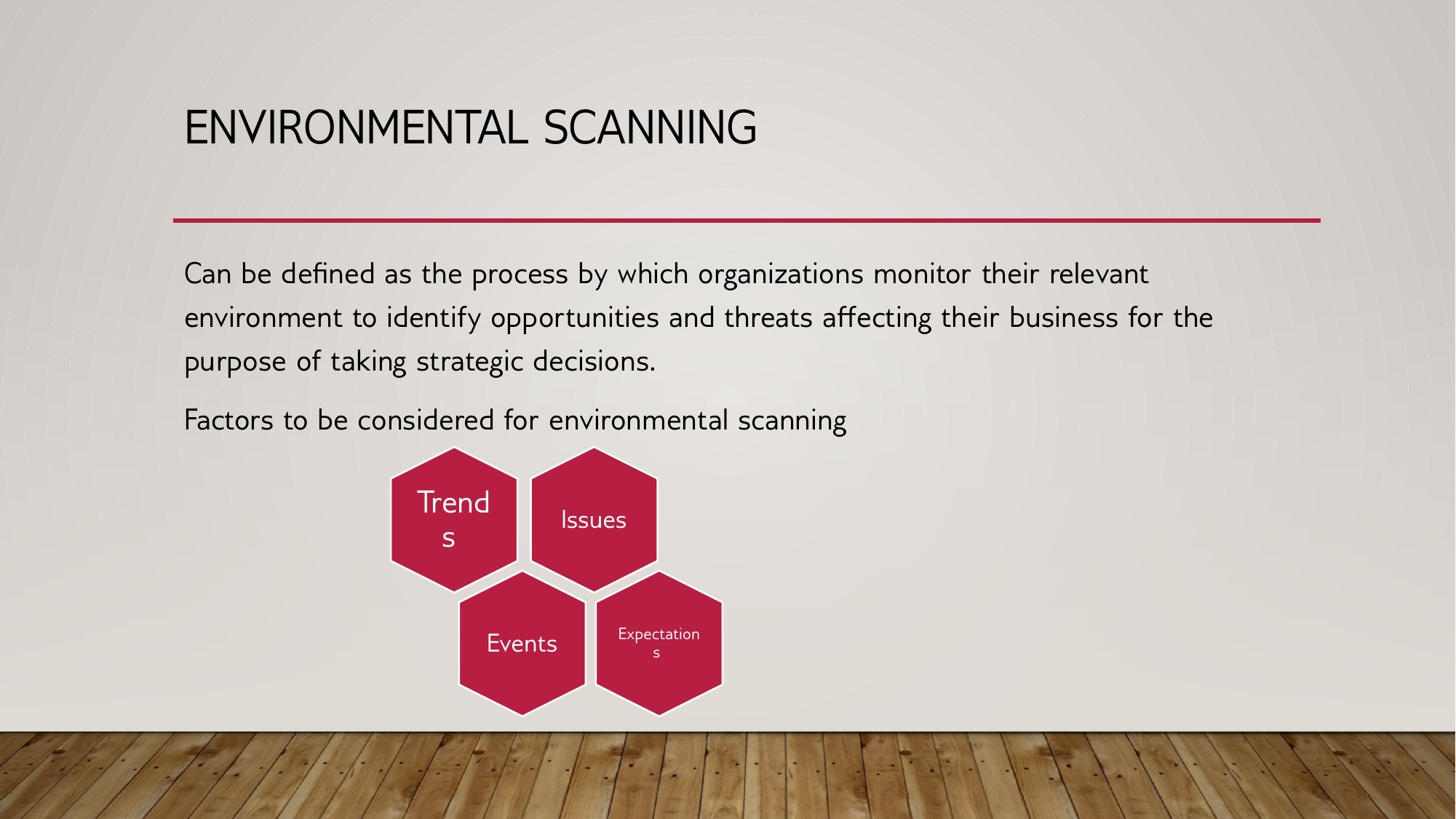

# Environmental scanning
Can be defined as the process by which organizations monitor their relevant environment to identify opportunities and threats affecting their business for the purpose of taking strategic decisions.
Factors to be considered for environmental scanning

Issues
Trends
Events
Expectations